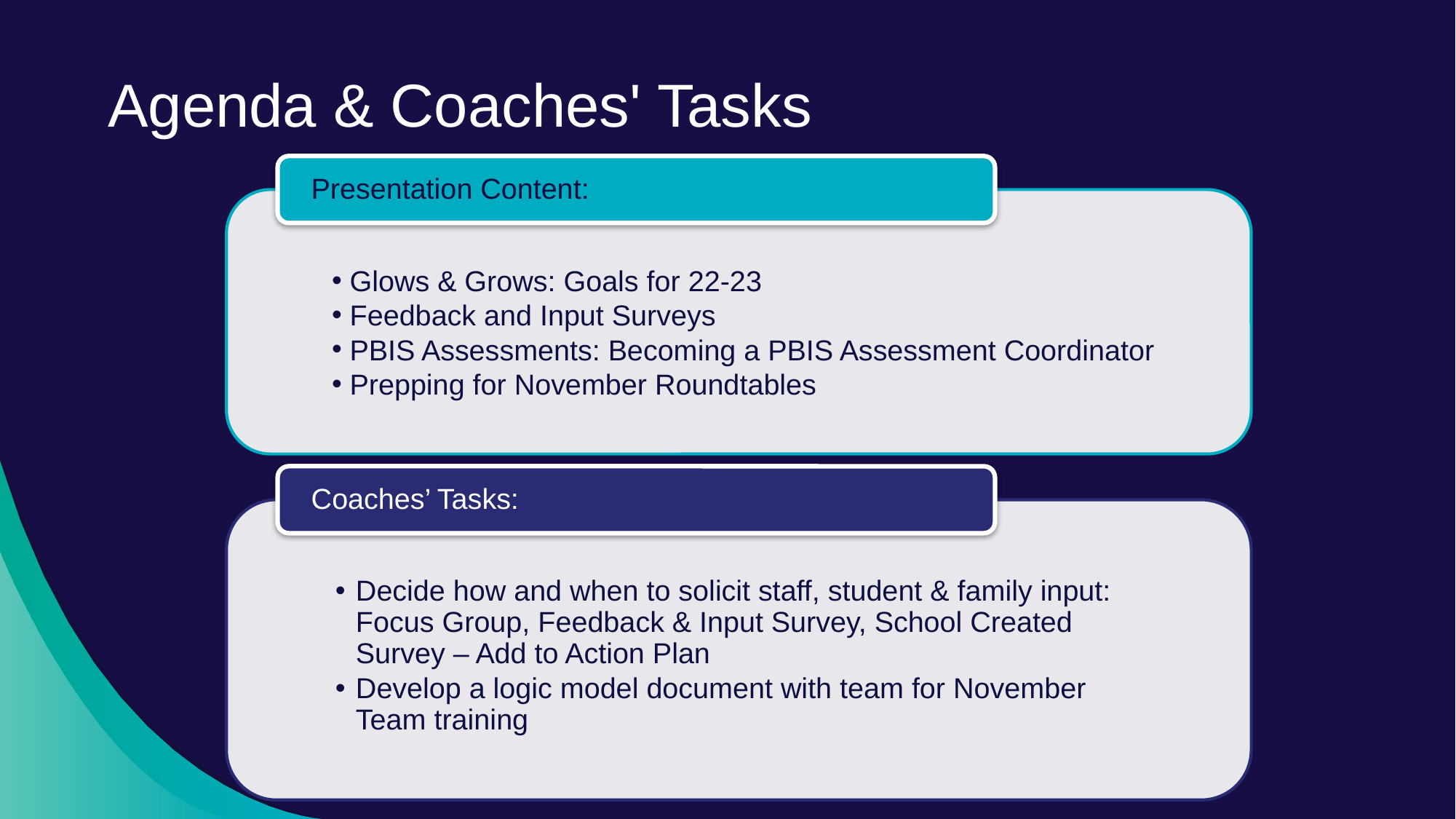

# Agenda & Coaches' Tasks
 Glows & Grows: Goals for 22-23
 Feedback and Input Surveys
 PBIS Assessments: Becoming a PBIS Assessment Coordinator
 Prepping for November Roundtables
Presentation Content:
Decide how and when to solicit staff, student & family input: Focus Group, Feedback & Input Survey, School Created Survey – Add to Action Plan
Develop a logic model document with team for November Team training
Coaches’ Tasks: